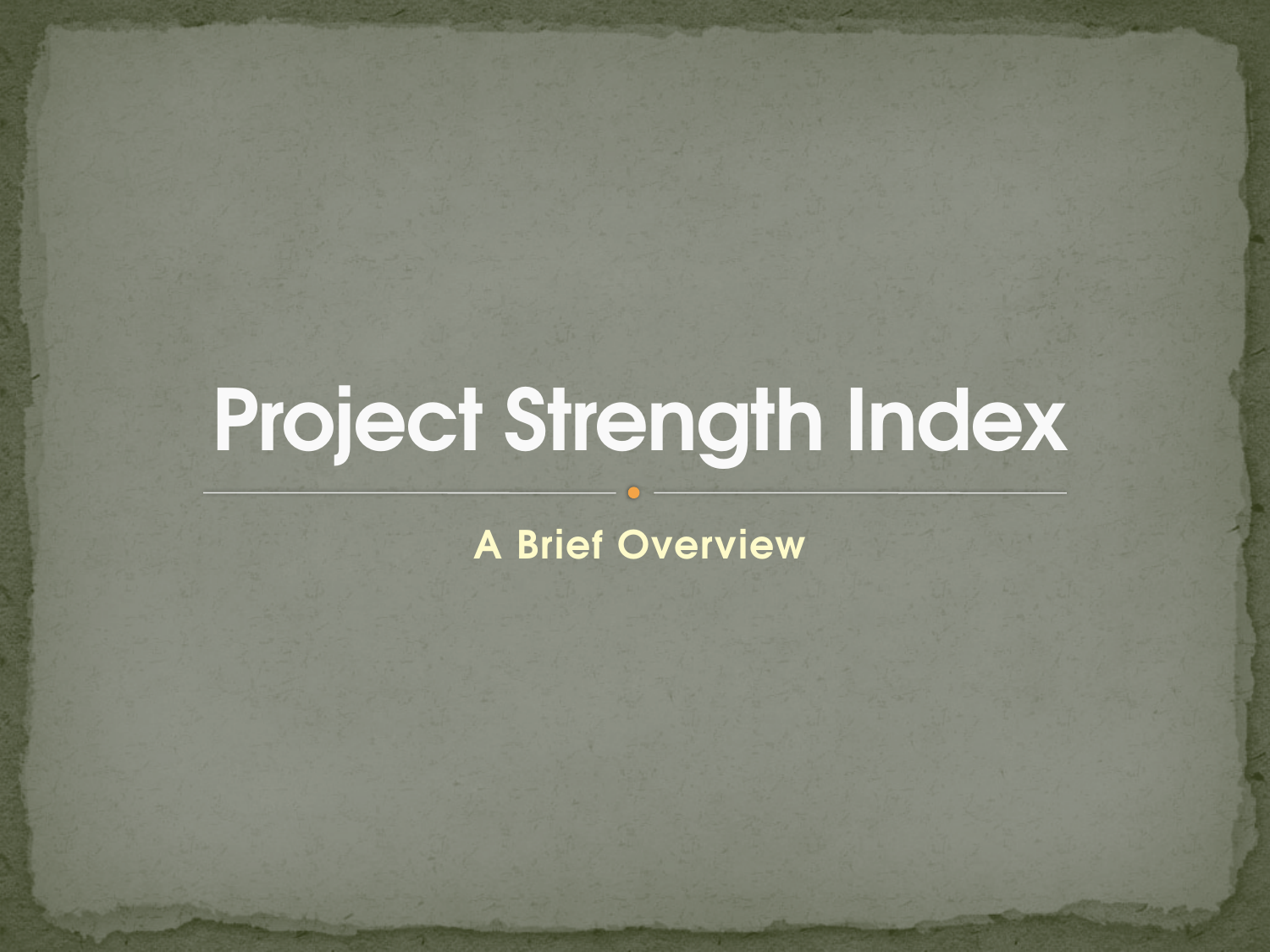

# Project Strength Index
A Brief Overview